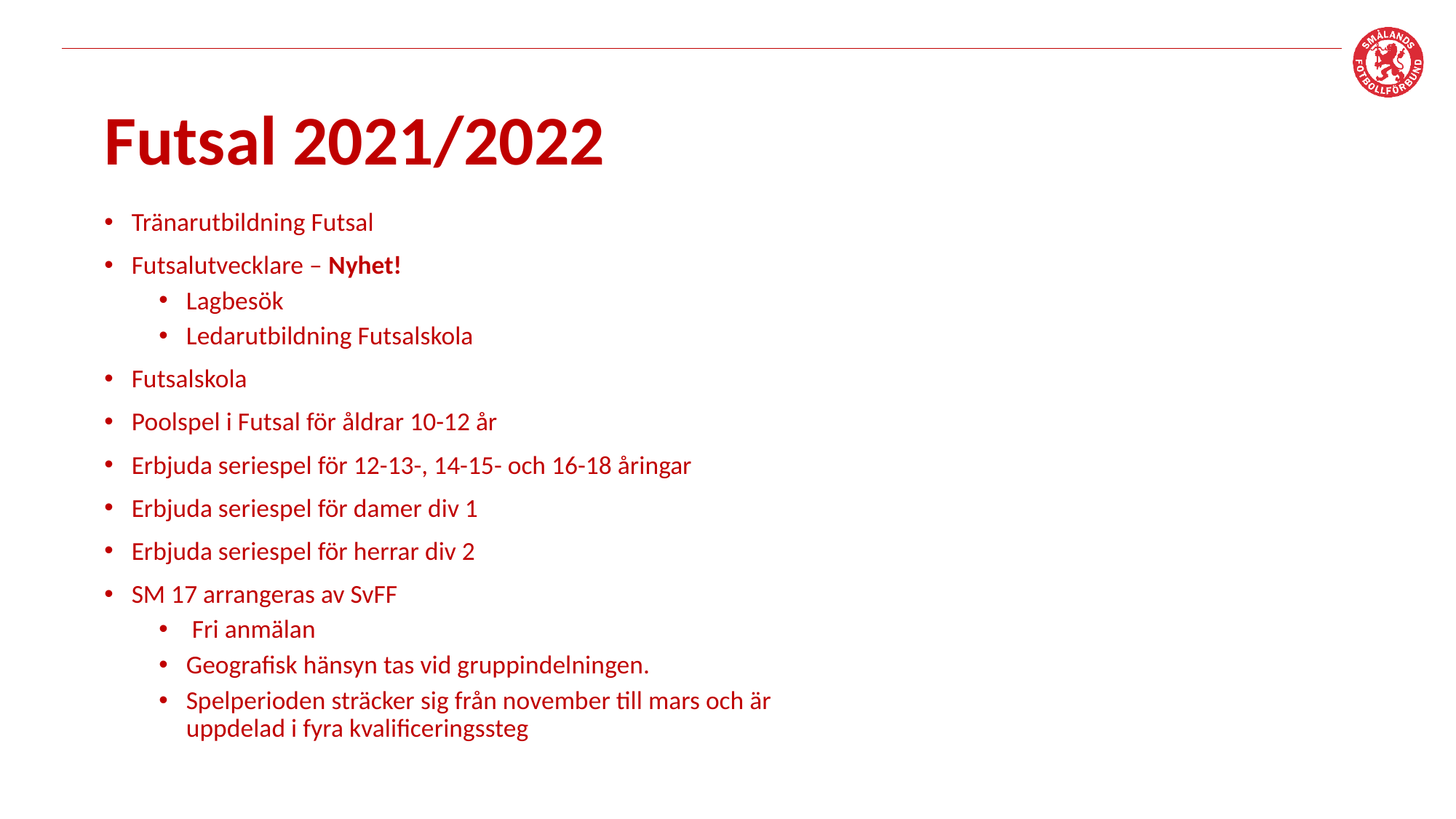

# Futsal 2021/2022
Tränarutbildning Futsal
Futsalutvecklare – Nyhet!
Lagbesök
Ledarutbildning Futsalskola
Futsalskola
Poolspel i Futsal för åldrar 10-12 år
Erbjuda seriespel för 12-13-, 14-15- och 16-18 åringar
Erbjuda seriespel för damer div 1
Erbjuda seriespel för herrar div 2
SM 17 arrangeras av SvFF
 Fri anmälan
Geografisk hänsyn tas vid gruppindelningen.
Spelperioden sträcker sig från november till mars och är uppdelad i fyra kvalificeringssteg